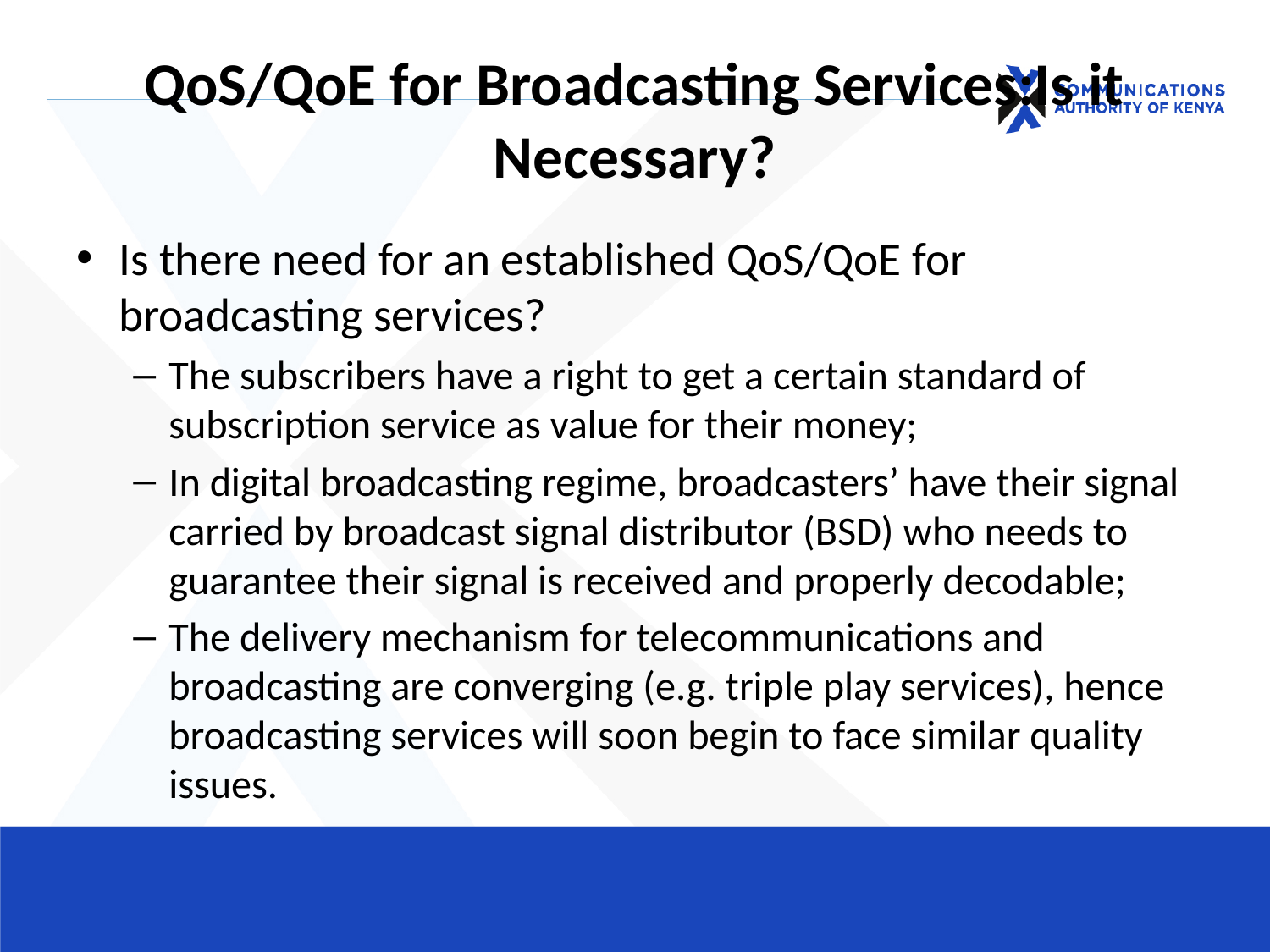

# QoS/QoE for Broadcasting Services:Is it Necessary?
Is there need for an established QoS/QoE for broadcasting services?
The subscribers have a right to get a certain standard of subscription service as value for their money;
In digital broadcasting regime, broadcasters’ have their signal carried by broadcast signal distributor (BSD) who needs to guarantee their signal is received and properly decodable;
The delivery mechanism for telecommunications and broadcasting are converging (e.g. triple play services), hence broadcasting services will soon begin to face similar quality issues.